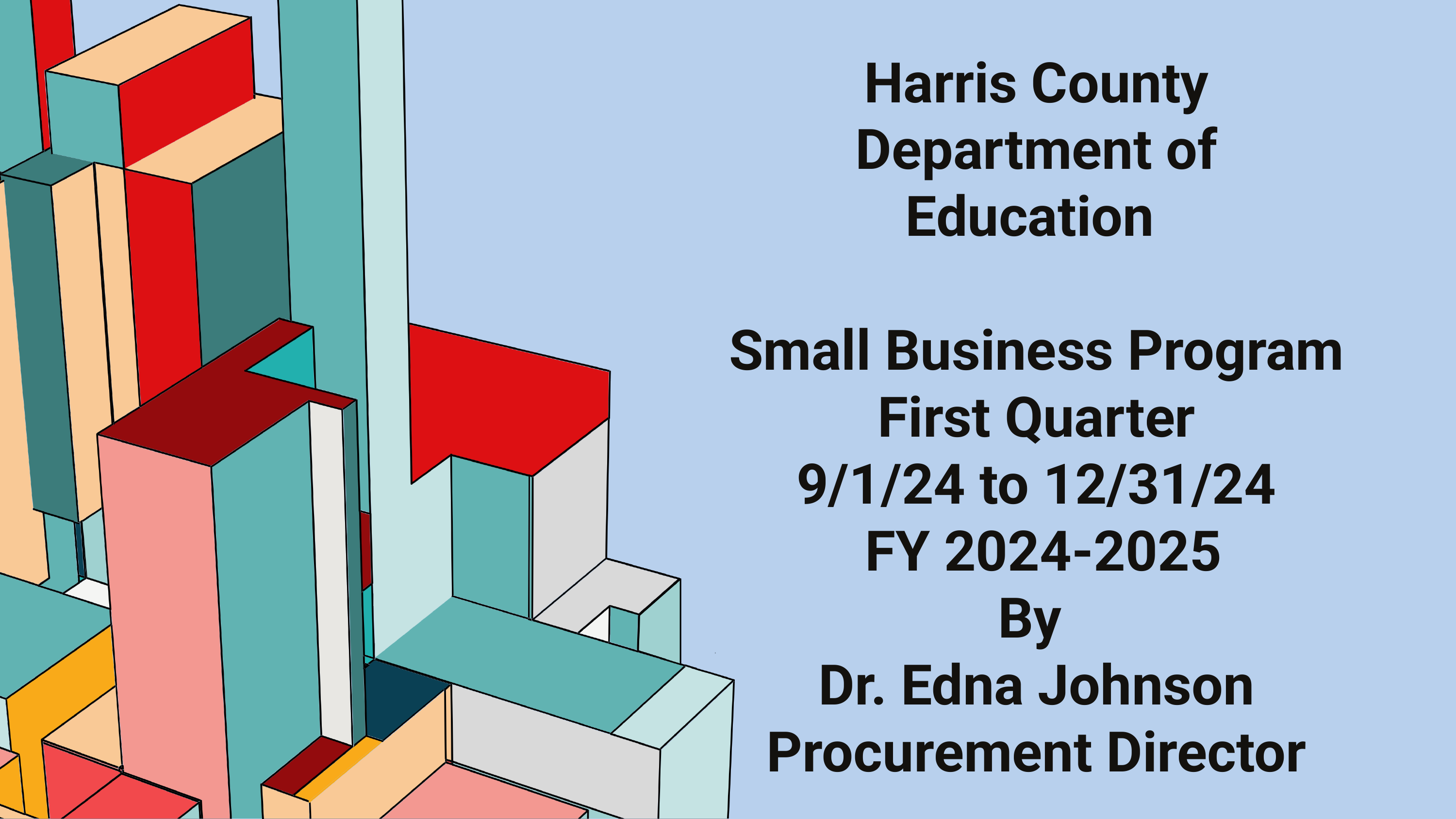

# Harris County Department of Education Small Business Program First Quarter 9/1/24 to 12/31/24 FY 2024-2025 By Dr. Edna Johnson Procurement Director